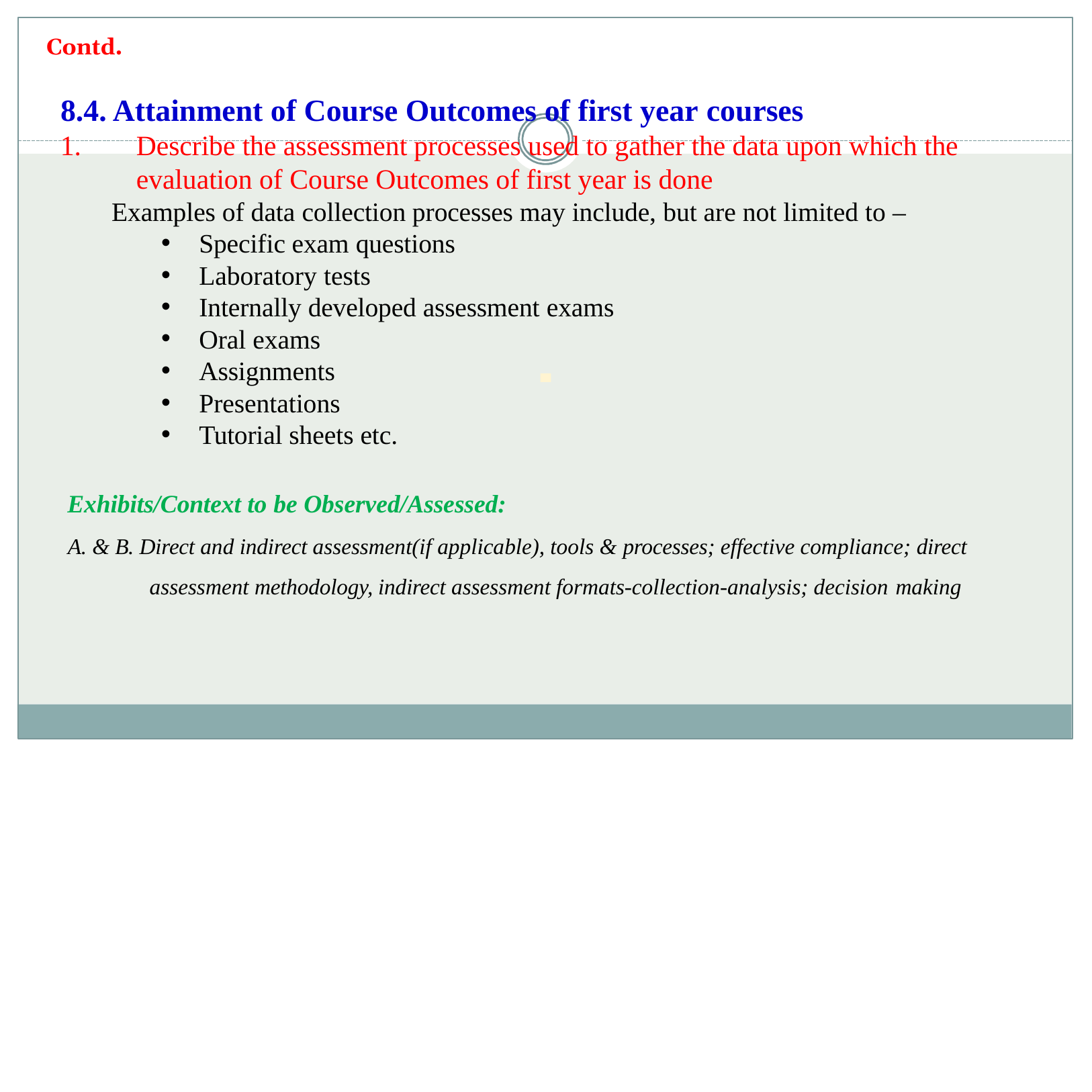

Contd.
# 8.4. Attainment of Course Outcomes of first year courses
Describe the assessment processes used to gather the data upon which the  evaluation of Course Outcomes of first year is done
Examples of data collection processes may include, but are not limited to –
Specific exam questions
Laboratory tests
Internally developed assessment exams
Oral exams
Assignments
Presentations
Tutorial sheets etc.

Exhibits/Context to be Observed/Assessed:
A. & B. Direct and indirect assessment(if applicable), tools & processes; effective compliance; direct  assessment methodology, indirect assessment formats-collection-analysis; decision making